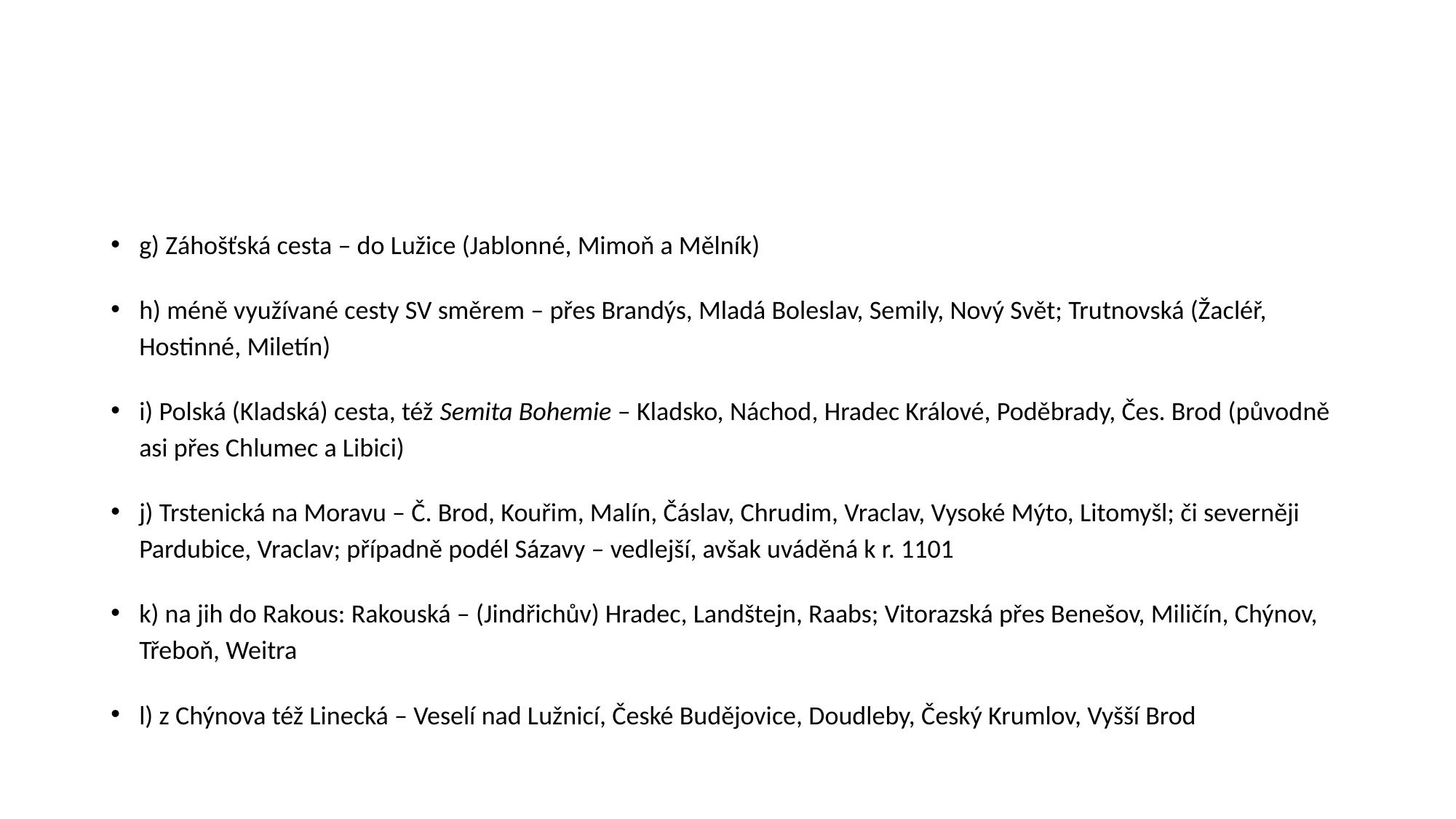

#
g) Záhošťská cesta – do Lužice (Jablonné, Mimoň a Mělník)
h) méně využívané cesty SV směrem – přes Brandýs, Mladá Boleslav, Semily, Nový Svět; Trutnovská (Žacléř, Hostinné, Miletín)
i) Polská (Kladská) cesta, též Semita Bohemie – Kladsko, Náchod, Hradec Králové, Poděbrady, Čes. Brod (původně asi přes Chlumec a Libici)
j) Trstenická na Moravu – Č. Brod, Kouřim, Malín, Čáslav, Chrudim, Vraclav, Vysoké Mýto, Litomyšl; či severněji Pardubice, Vraclav; případně podél Sázavy – vedlejší, avšak uváděná k r. 1101
k) na jih do Rakous: Rakouská – (Jindřichův) Hradec, Landštejn, Raabs; Vitorazská přes Benešov, Miličín, Chýnov, Třeboň, Weitra
l) z Chýnova též Linecká – Veselí nad Lužnicí, České Budějovice, Doudleby, Český Krumlov, Vyšší Brod